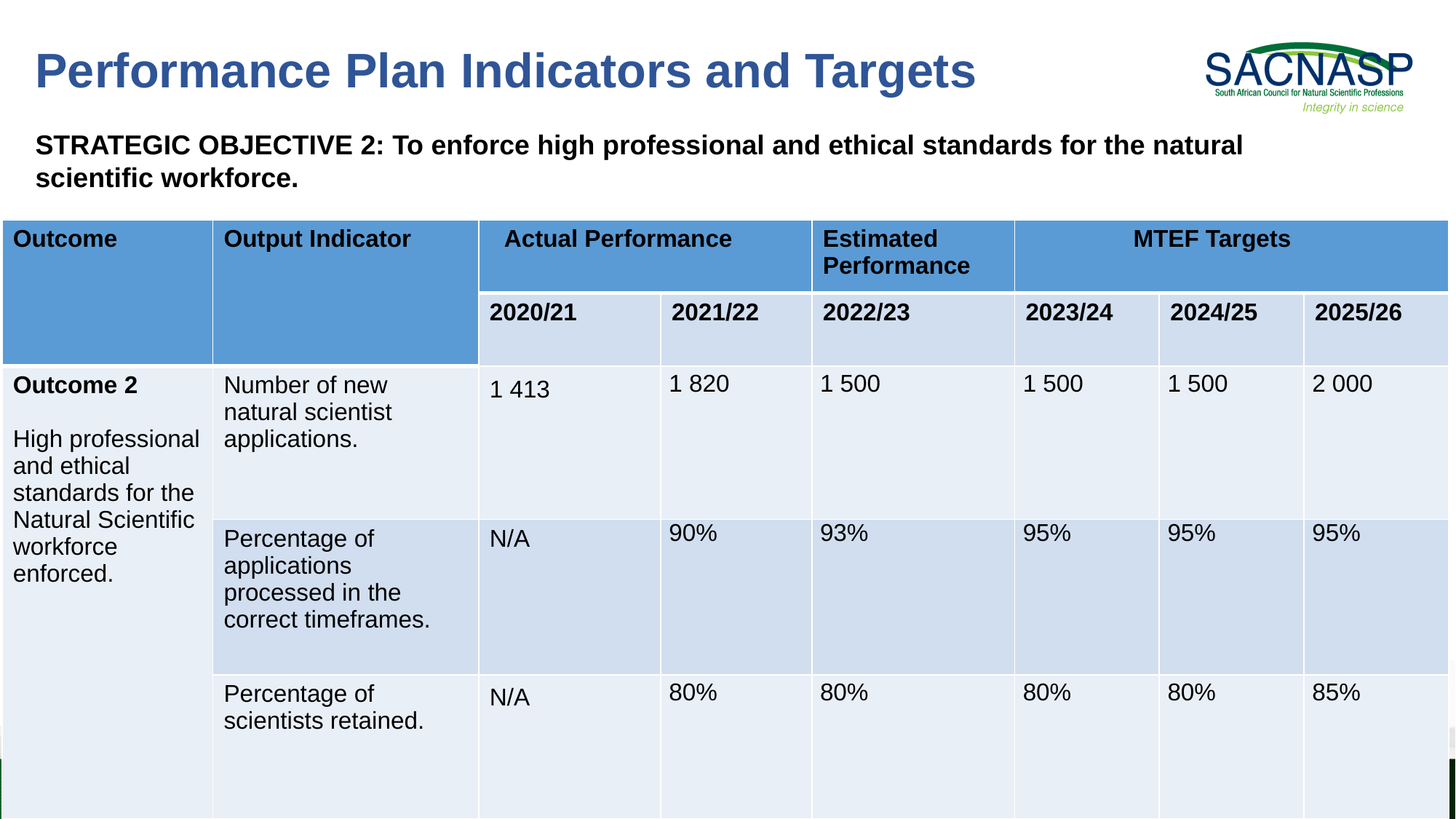

Performance Plan Indicators and Targets
STRATEGIC OBJECTIVE 2: To enforce high professional and ethical standards for the natural scientific workforce.
| Outcome | Output Indicator | Actual Performance |  | Estimated Performance | MTEF Targets |  |  |
| --- | --- | --- | --- | --- | --- | --- | --- |
|  |  | 2020/21 | 2021/22 | 2022/23 | 2023/24 | 2024/25 | 2025/26 |
| Outcome 2 High professional and ethical standards for the Natural Scientific workforce enforced. | Number of new natural scientist applications. | 1 413 | 1 820 | 1 500 | 1 500 | 1 500 | 2 000 |
|  | Percentage of applications processed in the correct timeframes. | N/A | 90% | 93% | 95% | 95% | 95% |
|  | Percentage of scientists retained. | N/A | 80% | 80% | 80% | 80% | 85% |